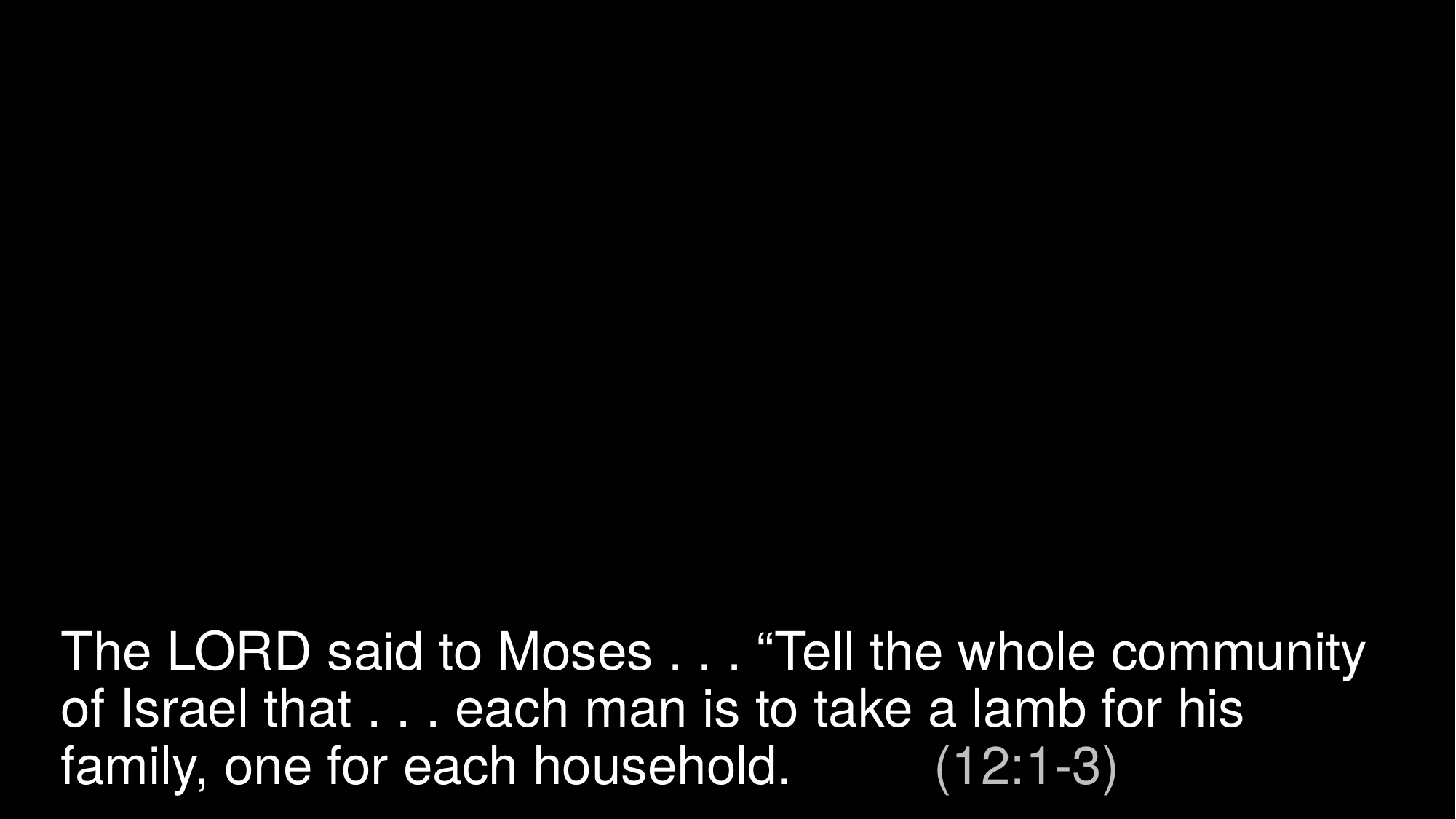

# The LORD said to Moses . . . “Tell the whole community of Israel that . . . each man is to take a lamb for his family, one for each household.    	(12:1-3)